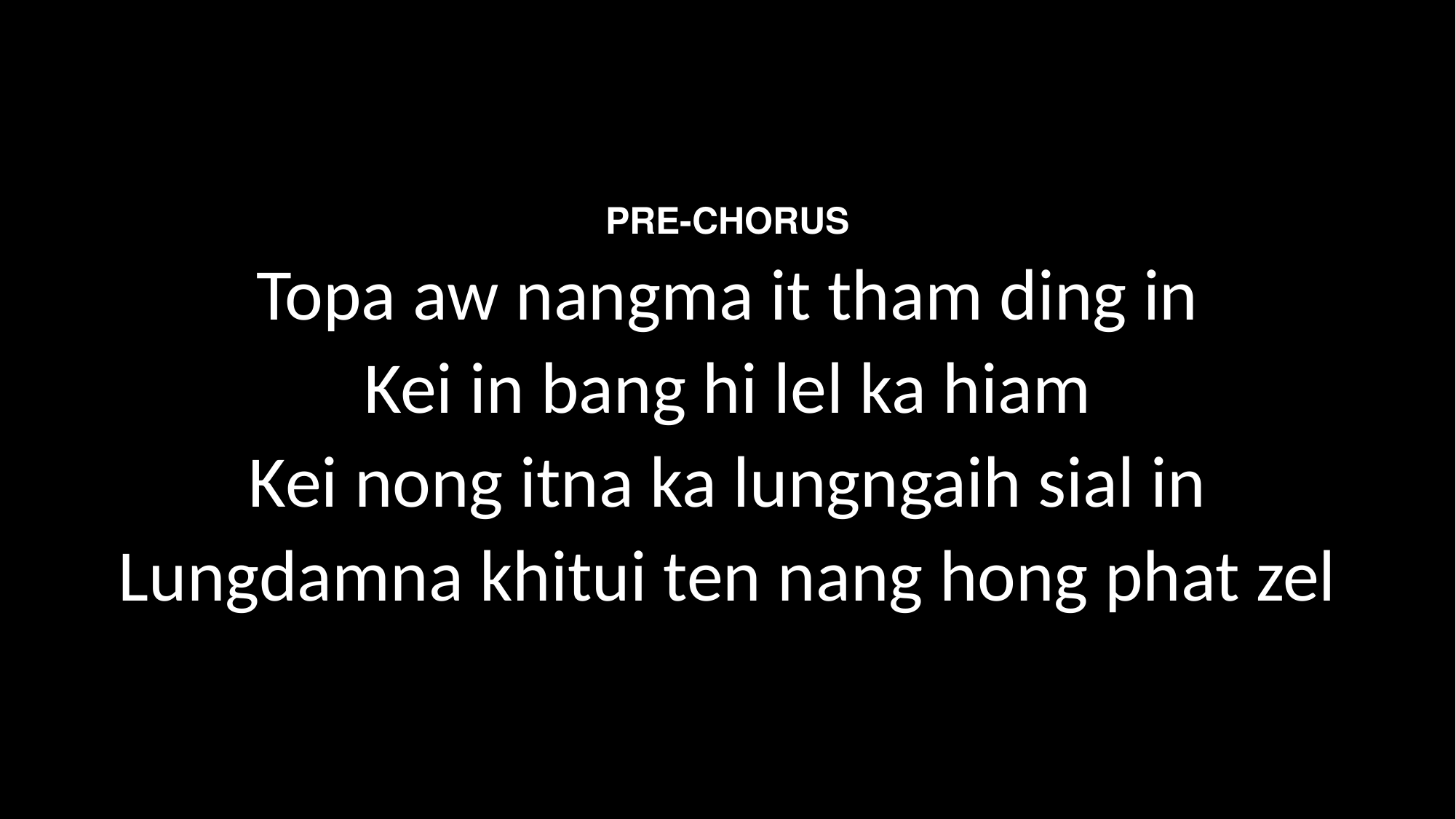

PRE-CHORUS
Topa aw nangma it tham ding in
Kei in bang hi lel ka hiam
Kei nong itna ka lungngaih sial in
Lungdamna khitui ten nang hong phat zel